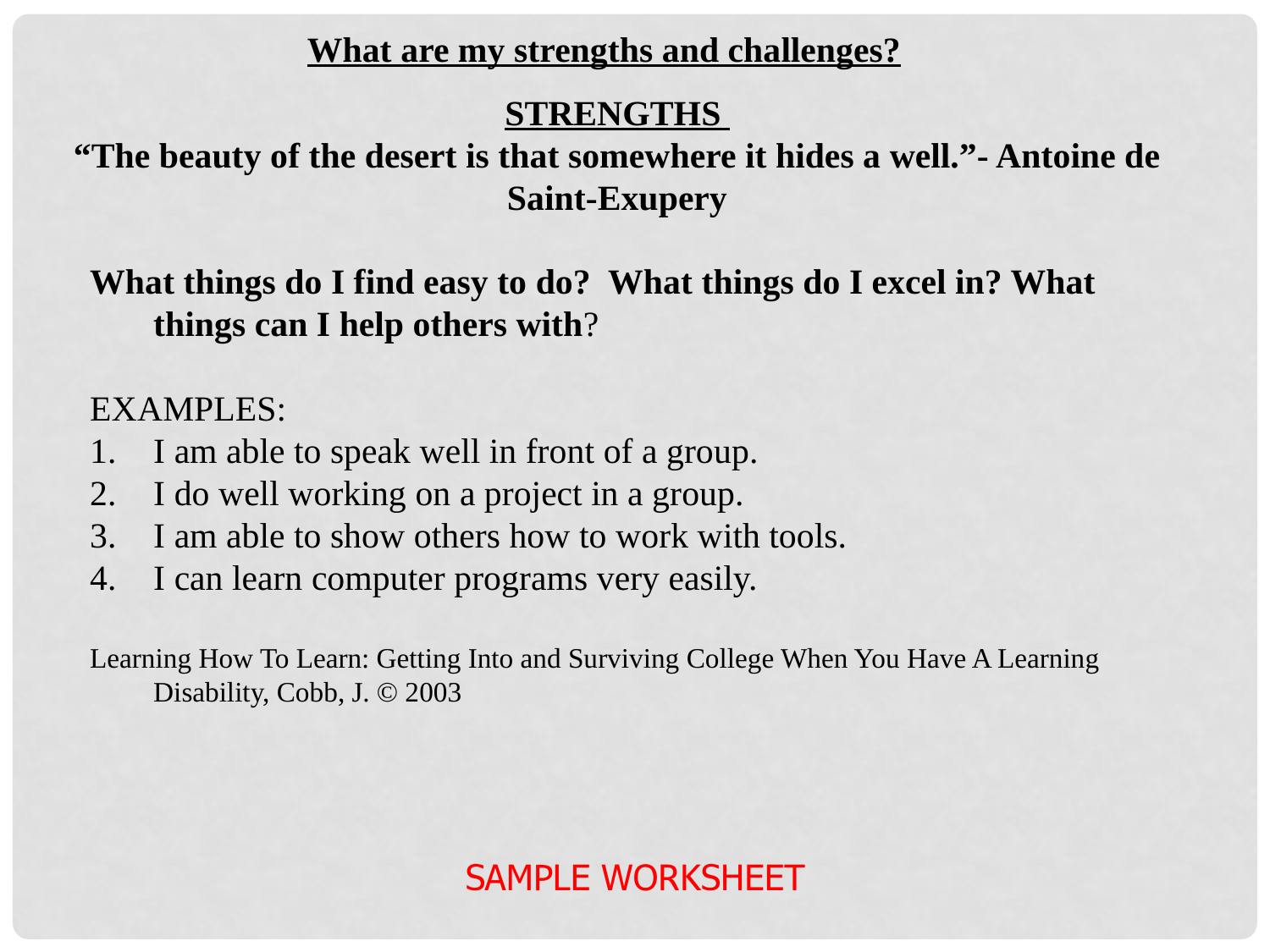

What are my strengths and challenges?

What things do I find easy to do?  What things do I excel in? What things can I help others with?

EXAMPLES:
I am able to speak well in front of a group.
I do well working on a project in a group.
I am able to show others how to work with tools.
I can learn computer programs very easily.

Learning How To Learn: Getting Into and Surviving College When You Have A Learning Disability, Cobb, J. © 2003

STRENGTHS
“The beauty of the desert is that somewhere it hides a well.”- Antoine de Saint-Exupery

SAMPLE WORKSHEET